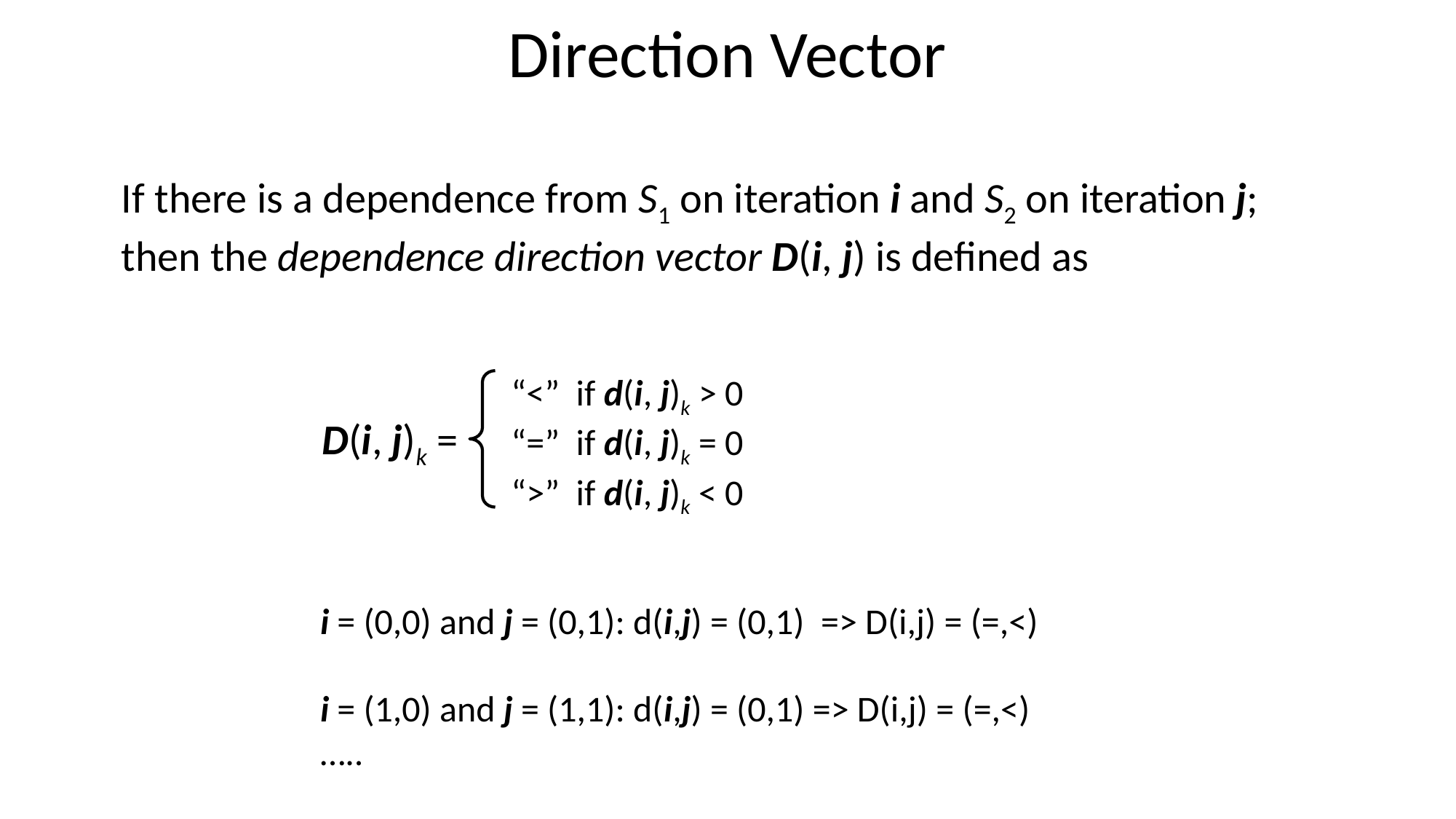

# Direction Vector
If there is a dependence from S1 on iteration i and S2 on iteration j;
then the dependence direction vector D(i, j) is defined as
“<”  if d(i, j)k > 0
“=”  if d(i, j)k = 0
“>”  if d(i, j)k < 0

D(i, j)k =
i = (0,0) and j = (0,1): d(i,j) = (0,1)  => D(i,j) = (=,<)

i = (1,0) and j = (1,1): d(i,j) = (0,1) => D(i,j) = (=,<)
…..